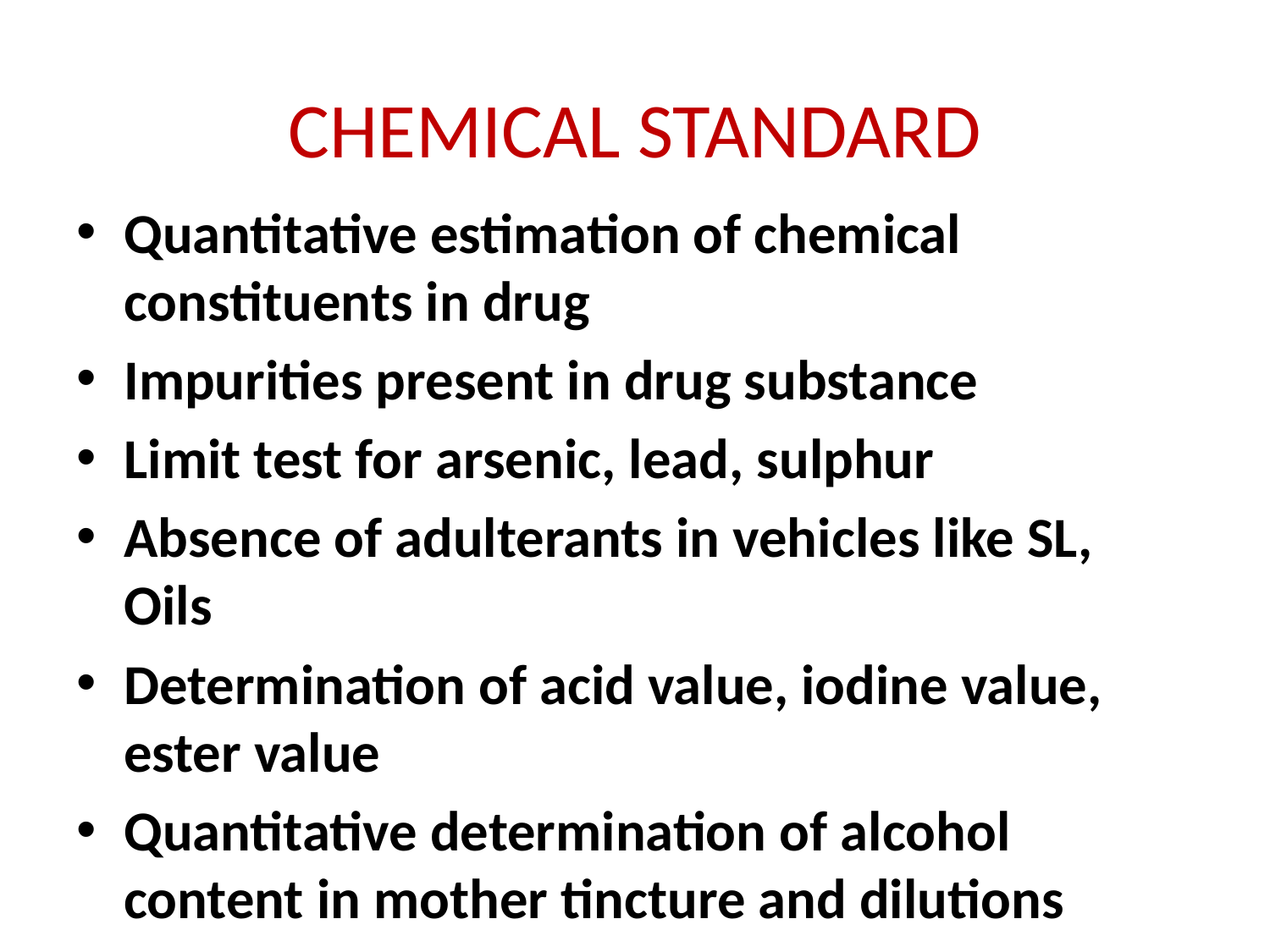

# CHEMICAL STANDARD
Quantitative estimation of chemical constituents in drug
Impurities present in drug substance
Limit test for arsenic, lead, sulphur
Absence of adulterants in vehicles like SL, Oils
Determination of acid value, iodine value, ester value
Quantitative determination of alcohol content in mother tincture and dilutions